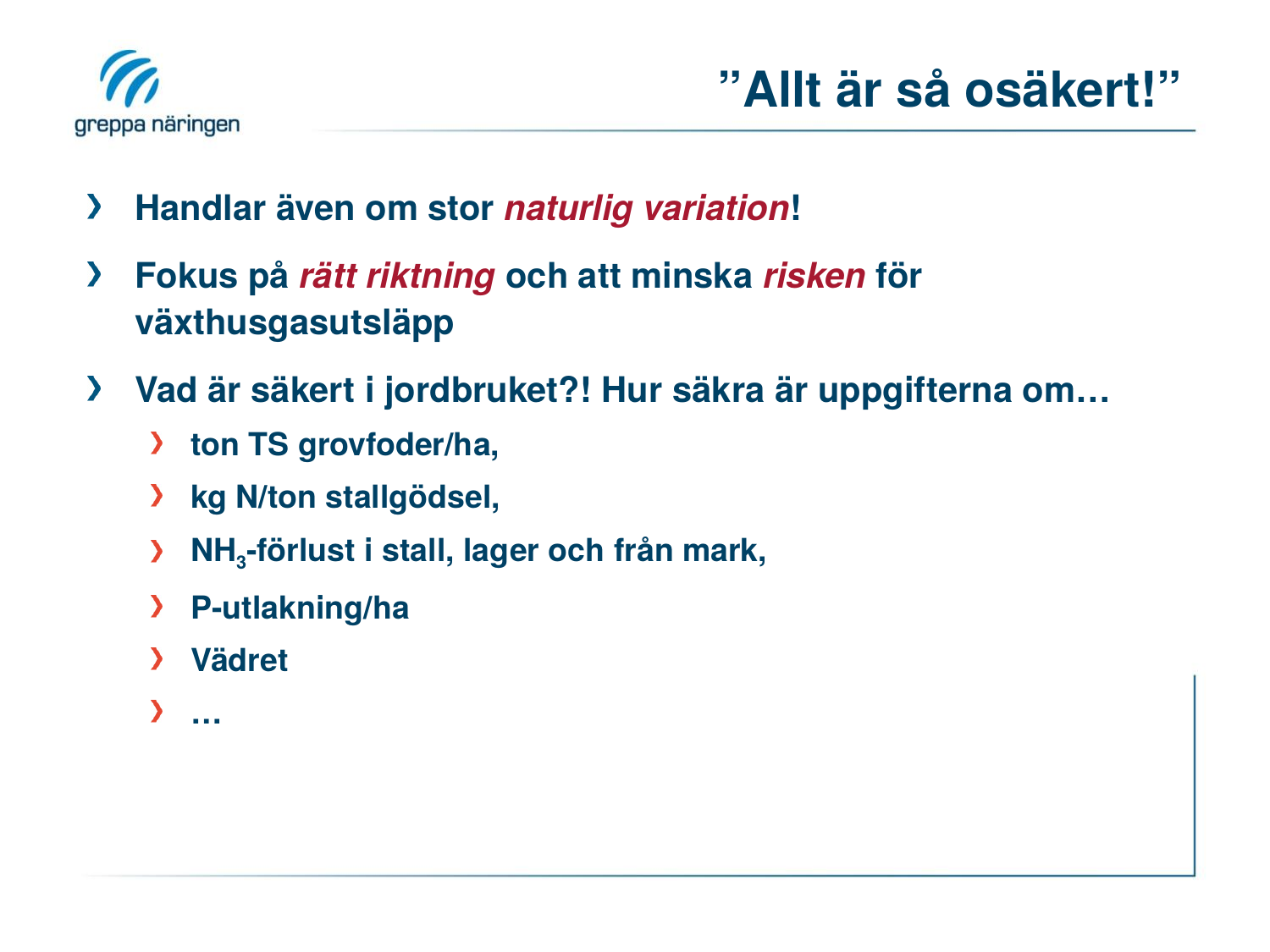

# ”Allt är så osäkert!”
Handlar även om stor naturlig variation!
Fokus på rätt riktning och att minska risken för växthusgasutsläpp
Vad är säkert i jordbruket?! Hur säkra är uppgifterna om…
ton TS grovfoder/ha,
kg N/ton stallgödsel,
NH3-förlust i stall, lager och från mark,
P-utlakning/ha
Vädret
…